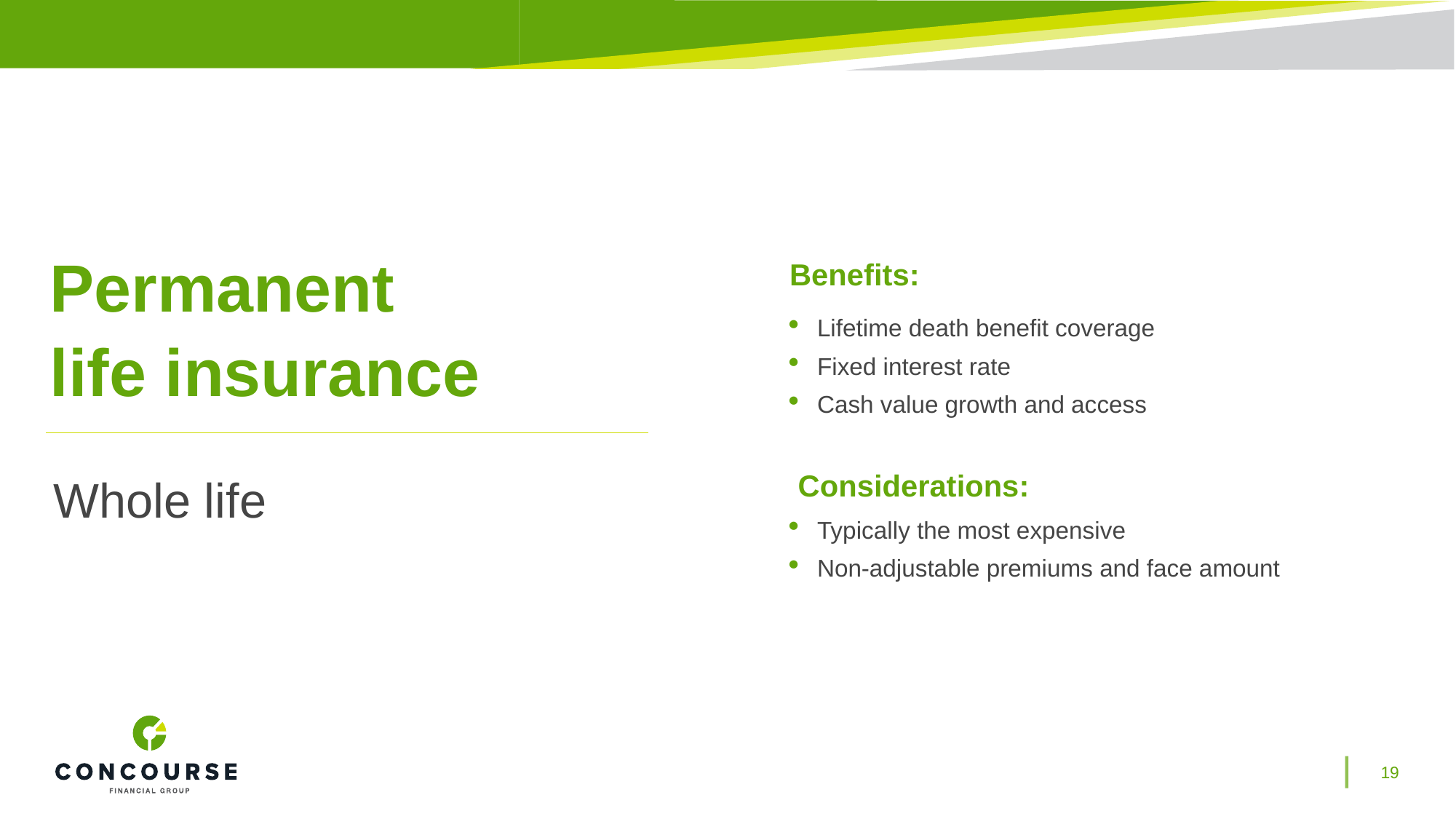

Benefits:
Lifetime death benefit coverage
Fixed interest rate
Cash value growth and access
 Considerations:
Typically the most expensive
Non-adjustable premiums and face amount
Permanent
life insurance
Whole life